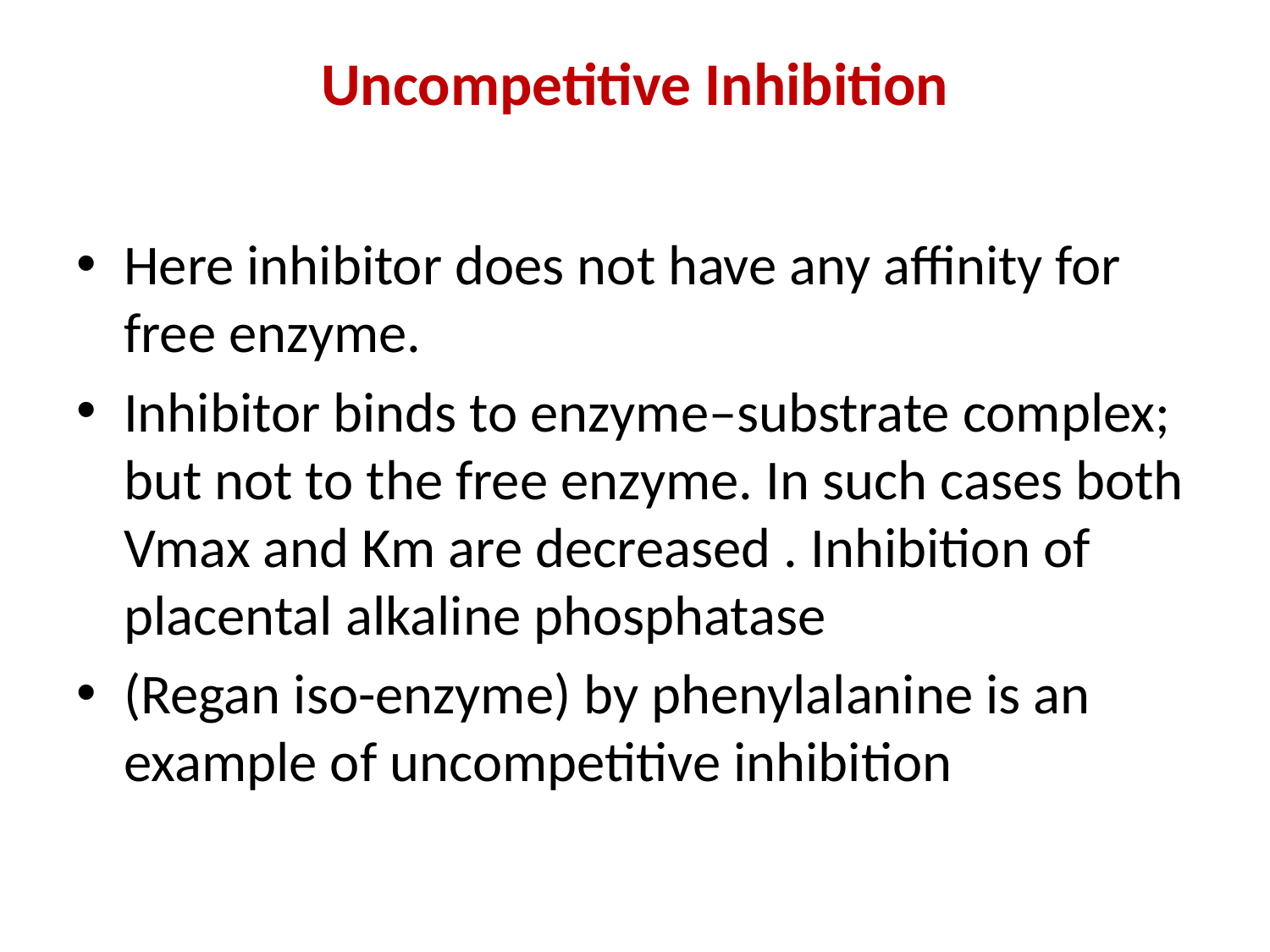

# Uncompetitive Inhibition
Here inhibitor does not have any affinity for free enzyme.
Inhibitor binds to enzyme–substrate complex; but not to the free enzyme. In such cases both Vmax and Km are decreased . Inhibition of placental alkaline phosphatase
(Regan iso-enzyme) by phenylalanine is an example of uncompetitive inhibition